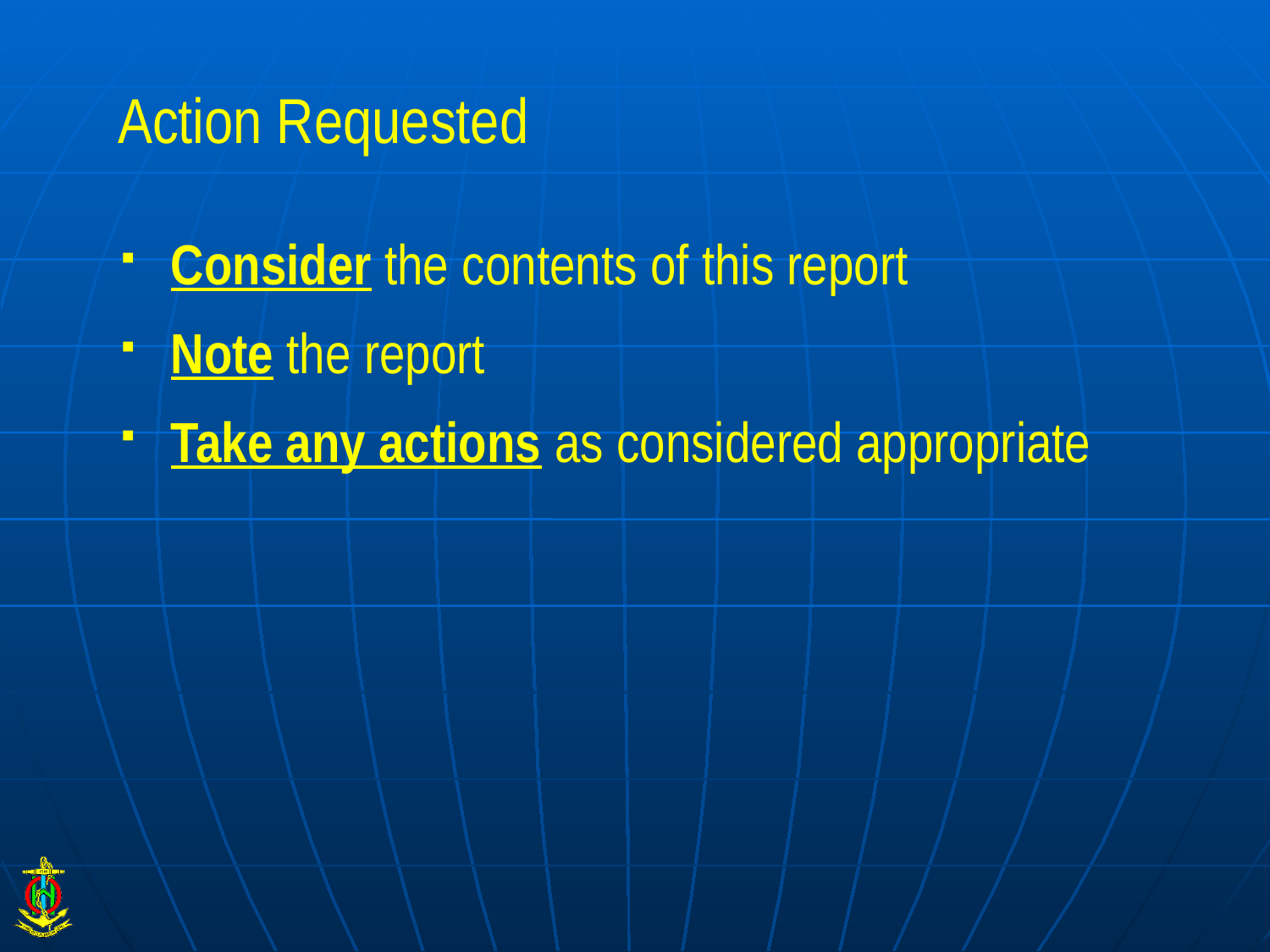

# Action Requested
Consider the contents of this report
Note the report
Take any actions as considered appropriate